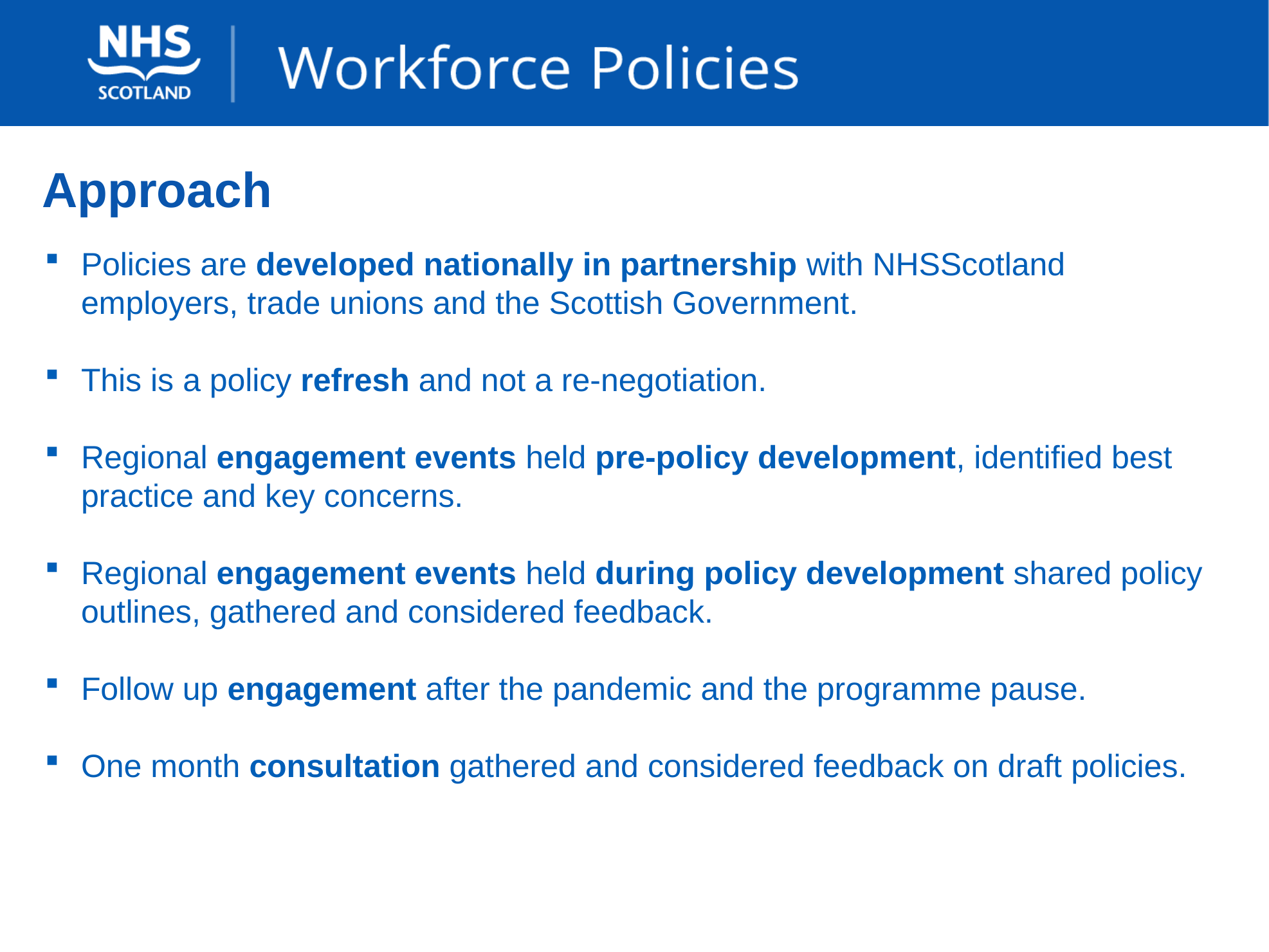

# Approach
Policies are developed nationally in partnership with NHSScotland employers, trade unions and the Scottish Government.

This is a policy refresh and not a re-negotiation.

Regional engagement events held pre-policy development, identified best practice and key concerns.

Regional engagement events held during policy development shared policy outlines, gathered and considered feedback.

Follow up engagement after the pandemic and the programme pause.

One month consultation gathered and considered feedback on draft policies.